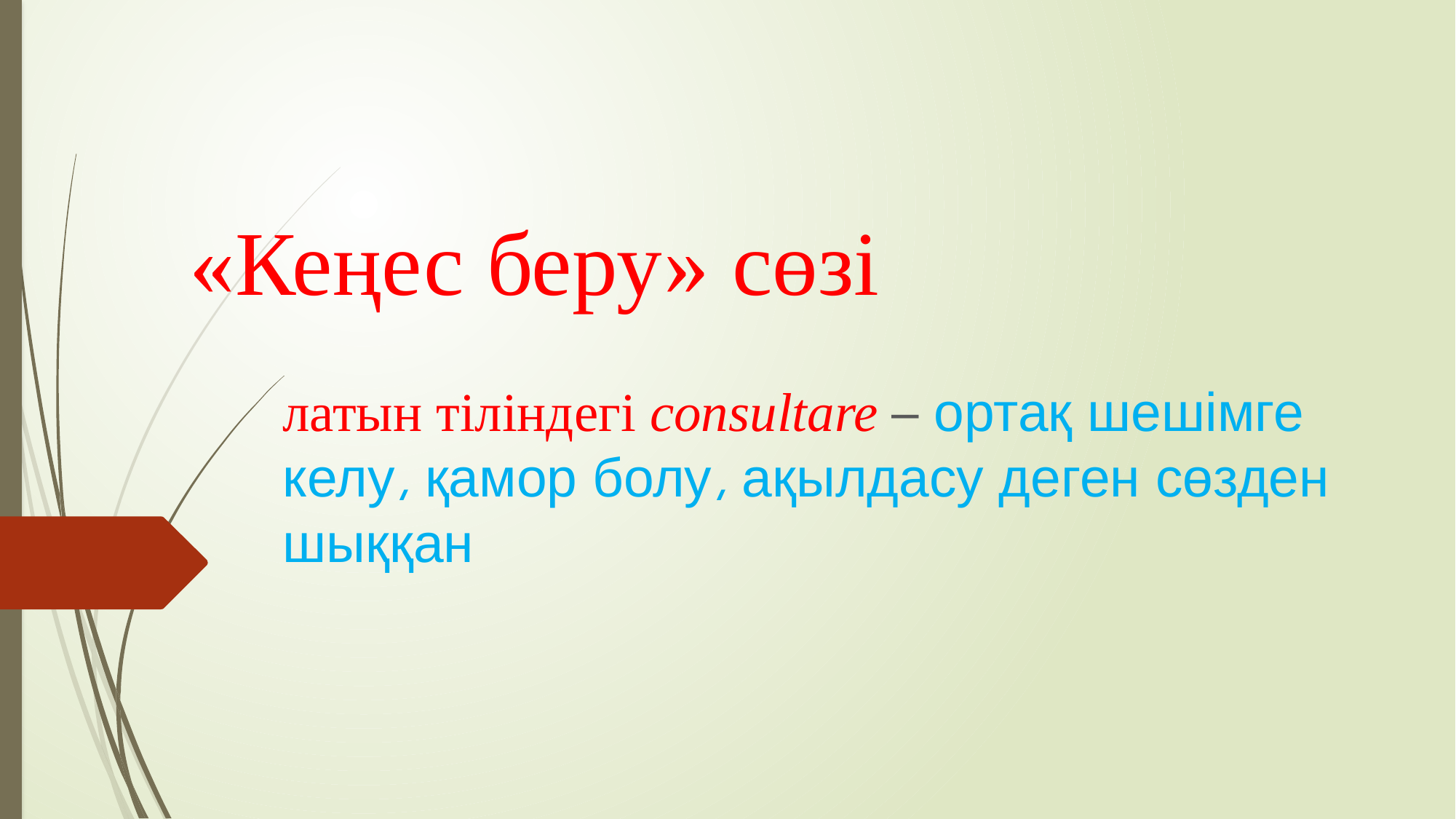

# «Кеңес беру» сөзі
латын тіліндегі consultare – ортақ шешімге келу, қамор болу, ақылдасу деген сөзден шыққан